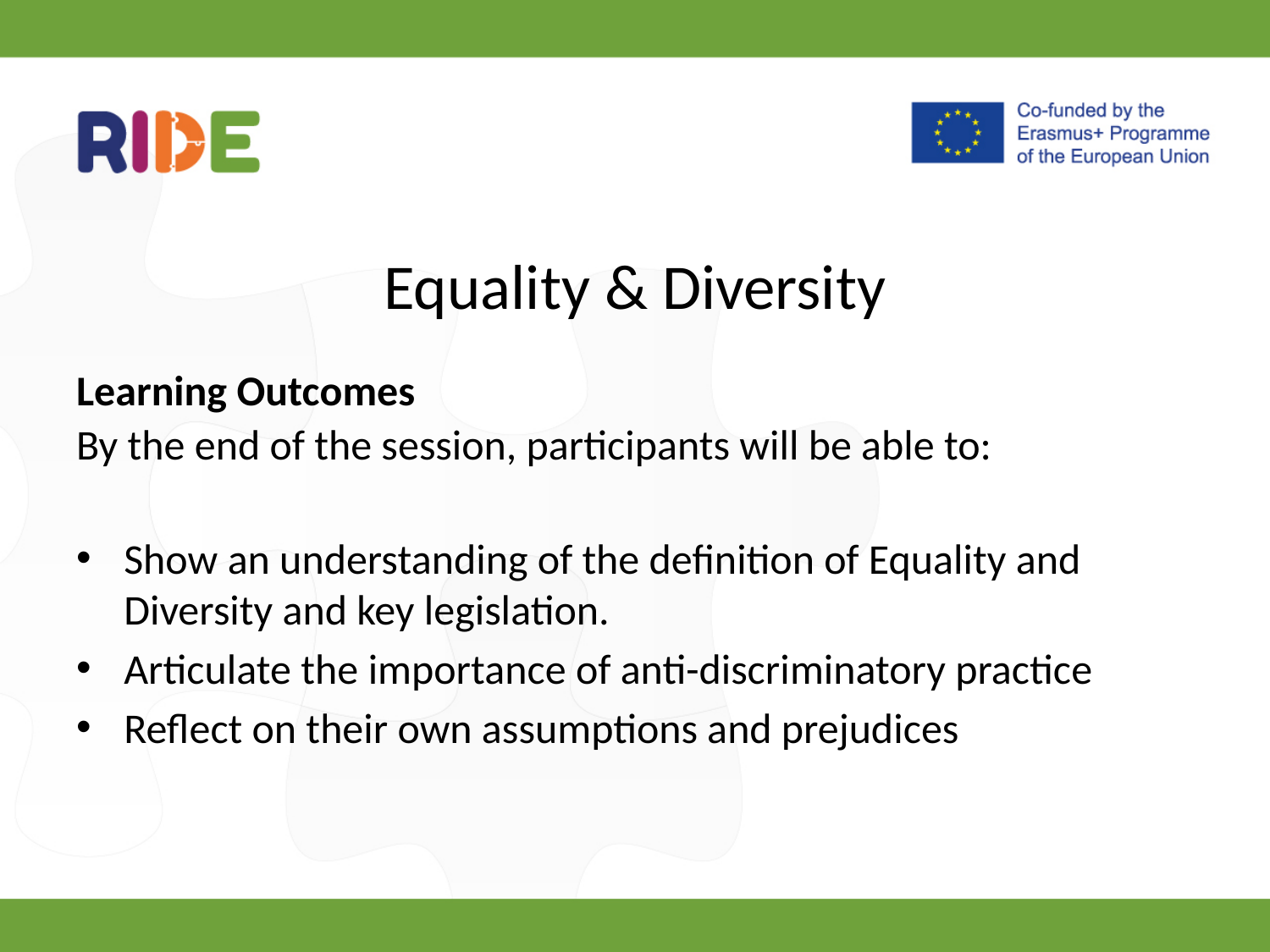

# Equality & Diversity
Learning Outcomes
By the end of the session, participants will be able to:

Show an understanding of the definition of Equality and Diversity and key legislation.
Articulate the importance of anti-discriminatory practice
Reflect on their own assumptions and prejudices